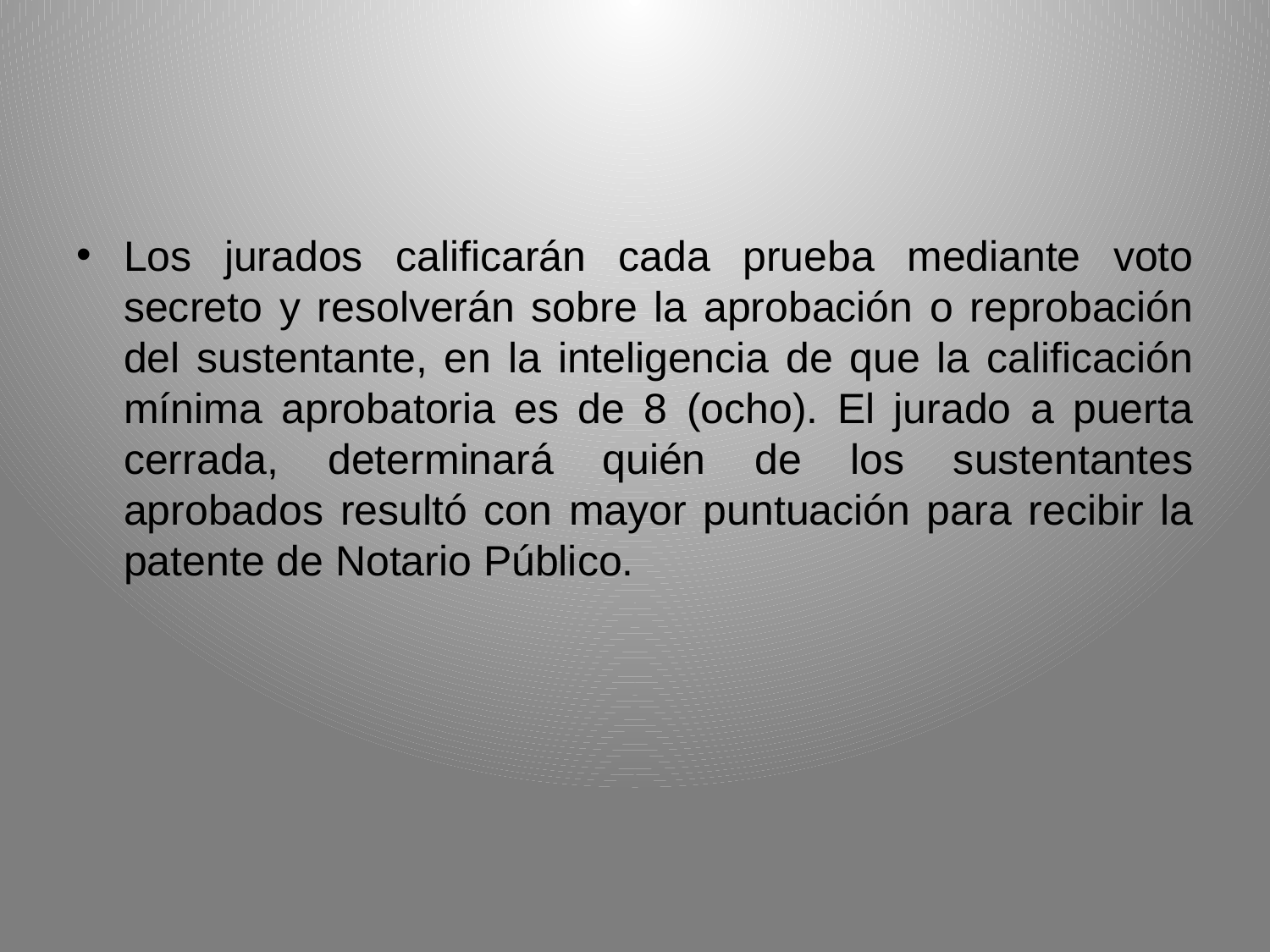

#
Los jurados calificarán cada prueba mediante voto secreto y resolverán sobre la aprobación o reprobación del sustentante, en la inteligencia de que la calificación mínima aprobatoria es de 8 (ocho). El jurado a puerta cerrada, determinará quién de los sustentantes aprobados resultó con mayor puntuación para recibir la patente de Notario Público.